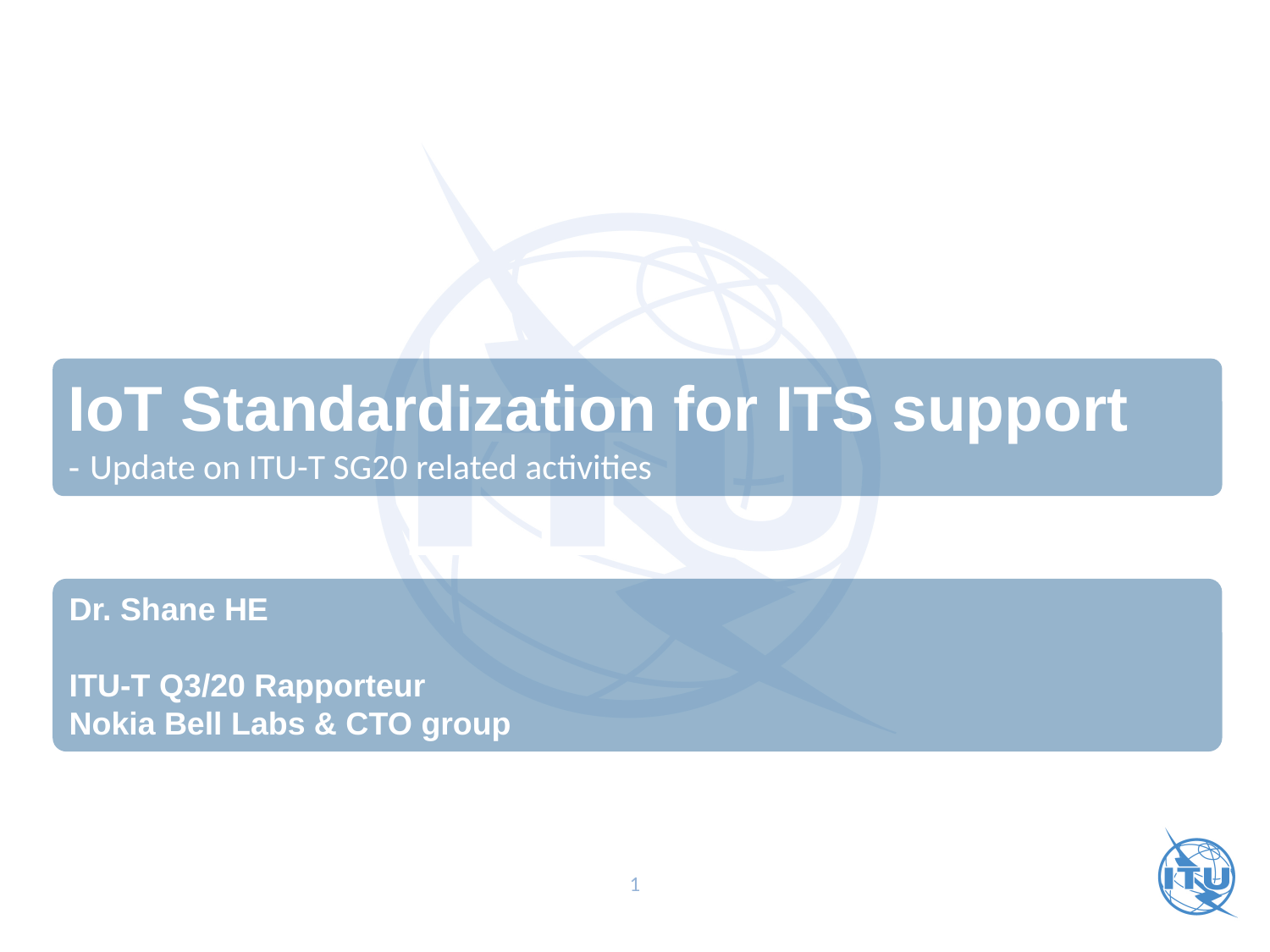

IoT Standardization for ITS support
- Update on ITU-T SG20 related activities
Dr. Shane HE

ITU-T Q3/20 Rapporteur
Nokia Bell Labs & CTO group
1